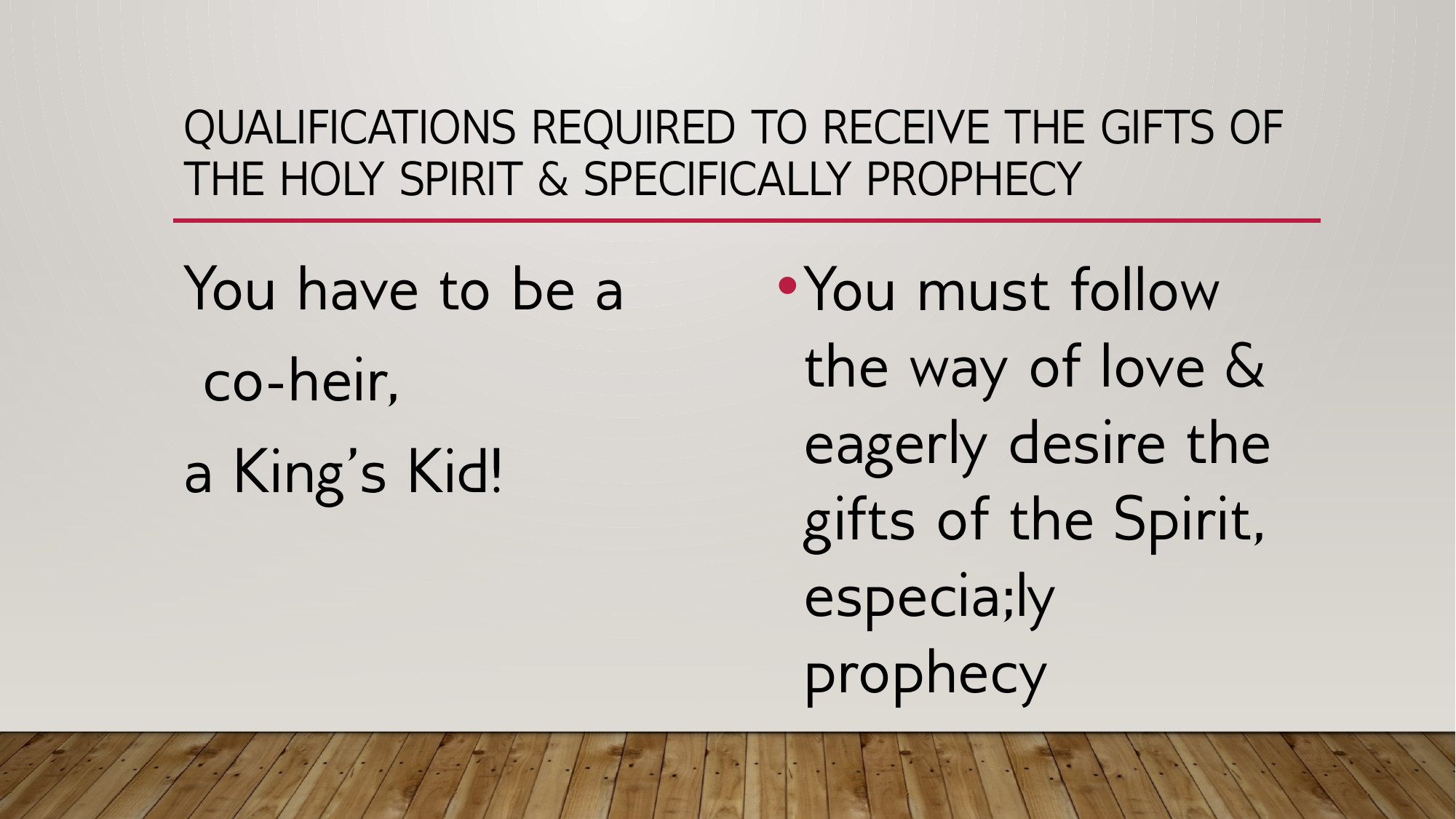

# Qualifications required to receive the gifts of the Holy spirit & specifically prophecy
You have to be a
 co-heir,
a King’s Kid!
You must follow the way of love & eagerly desire the gifts of the Spirit, especia;ly prophecy